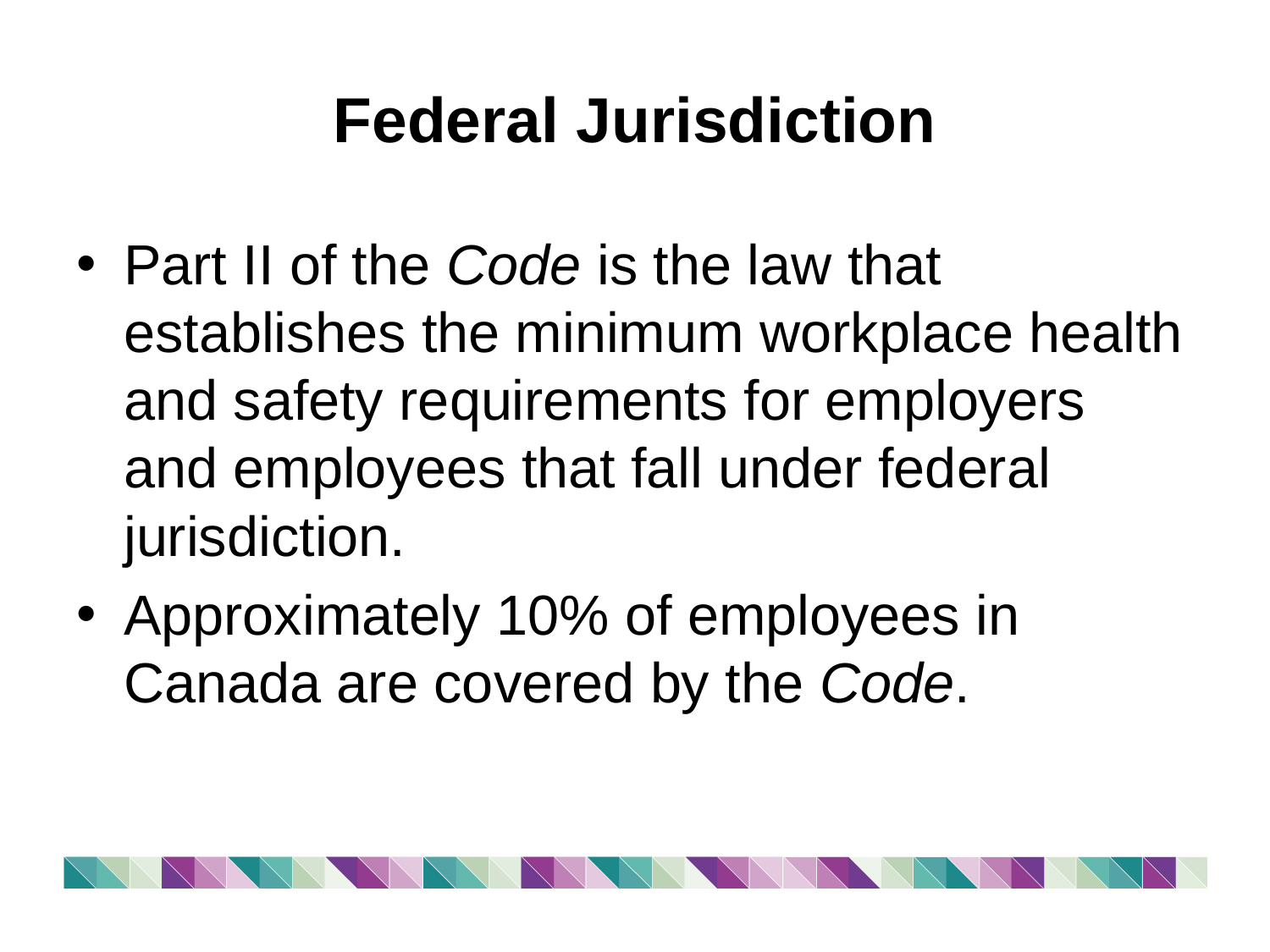

# Federal Jurisdiction
Part II of the Code is the law that establishes the minimum workplace health and safety requirements for employers and employees that fall under federal jurisdiction.
Approximately 10% of employees in Canada are covered by the Code.